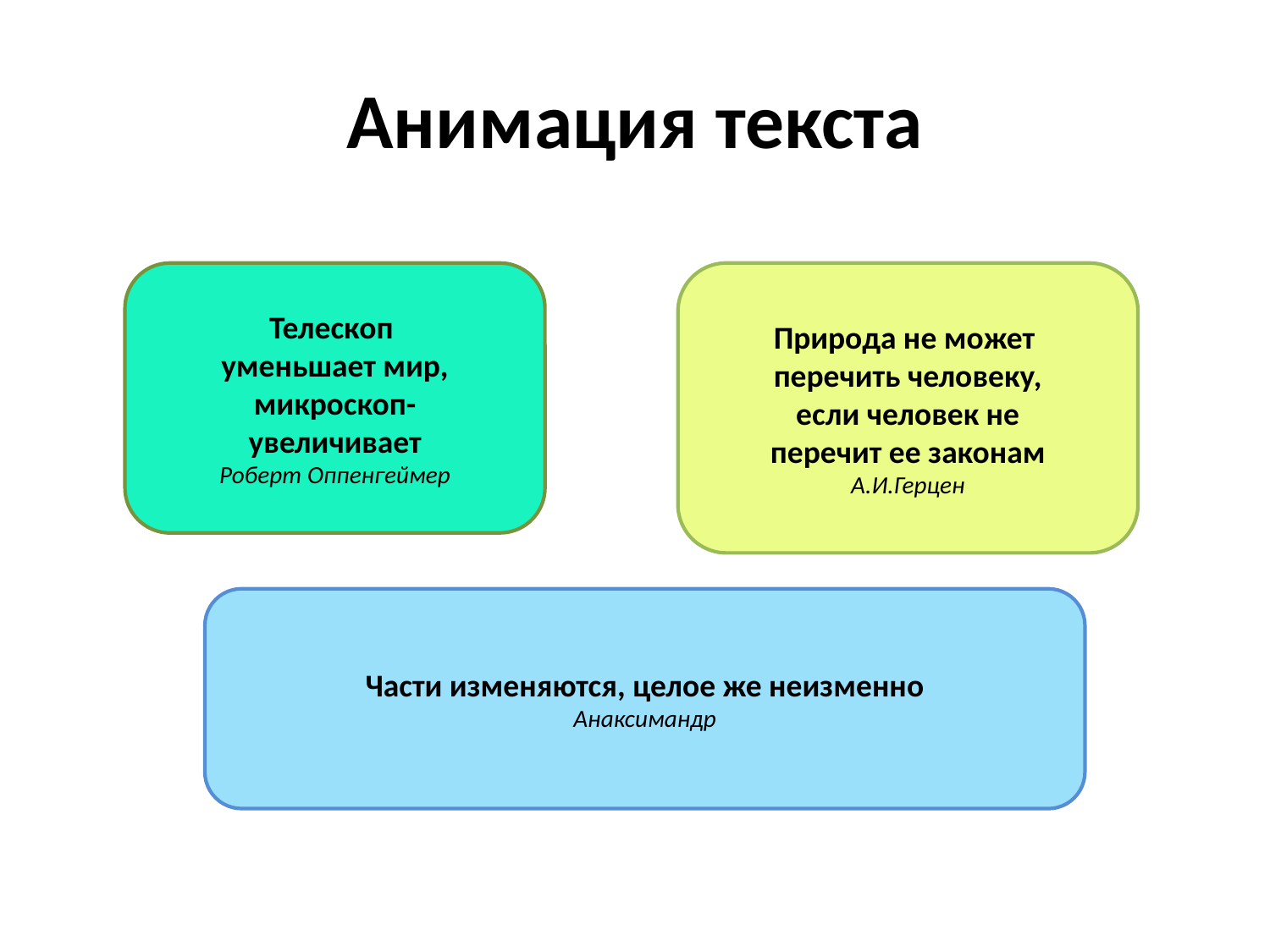

# Анимация текста

Телескоп
уменьшает мир,
микроскоп-
увеличивает
Роберт Оппенгеймер
Природа не может
перечить человеку,
если человек не
перечит ее законам
А.И.Герцен
Части изменяются, целое же неизменно
Анаксимандр